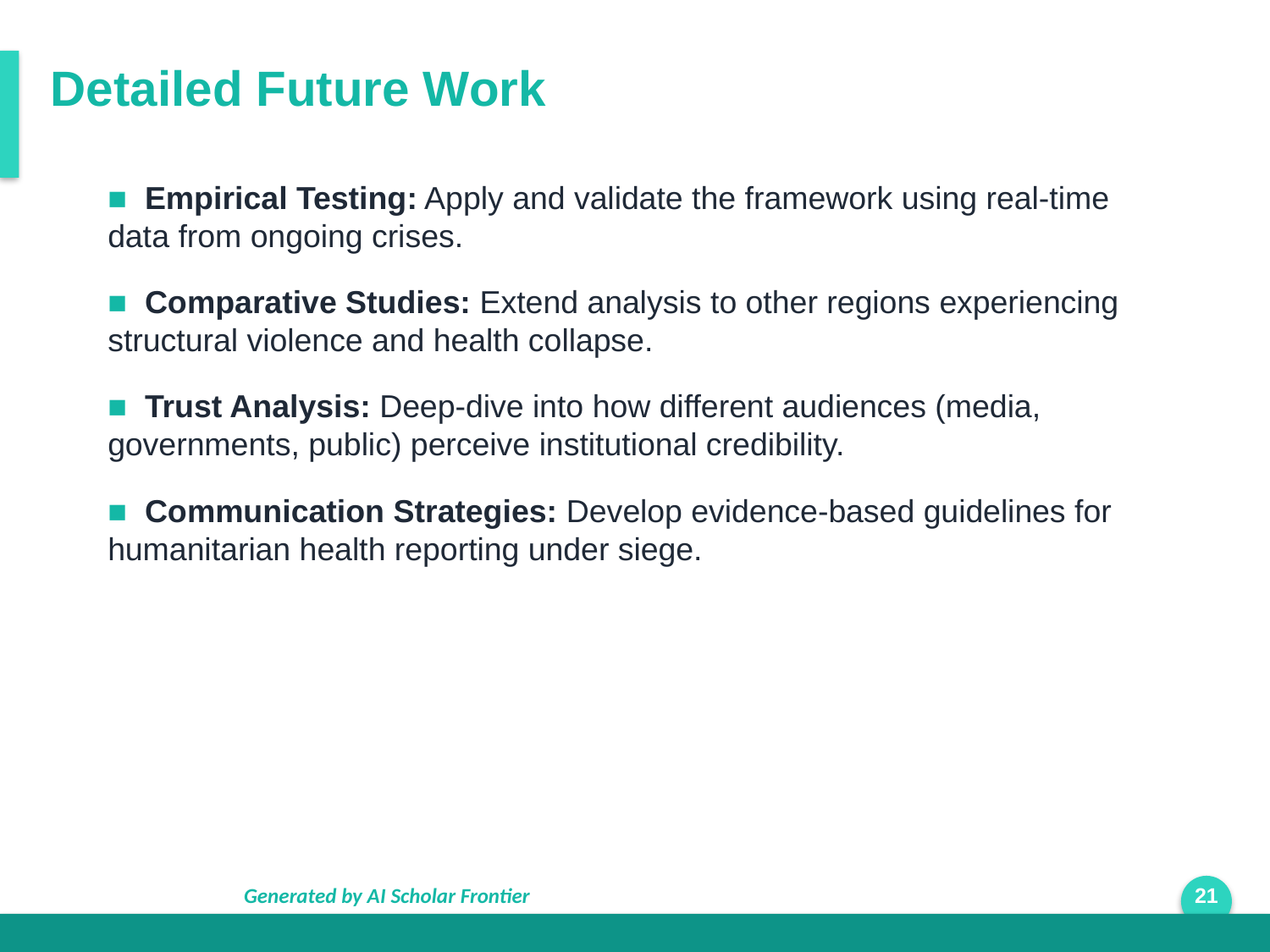

Detailed Future Work
■  Empirical Testing: Apply and validate the framework using real-time data from ongoing crises.
■  Comparative Studies: Extend analysis to other regions experiencing structural violence and health collapse.
■  Trust Analysis: Deep-dive into how different audiences (media, governments, public) perceive institutional credibility.
■  Communication Strategies: Develop evidence-based guidelines for humanitarian health reporting under siege.
Generated by AI Scholar Frontier

21